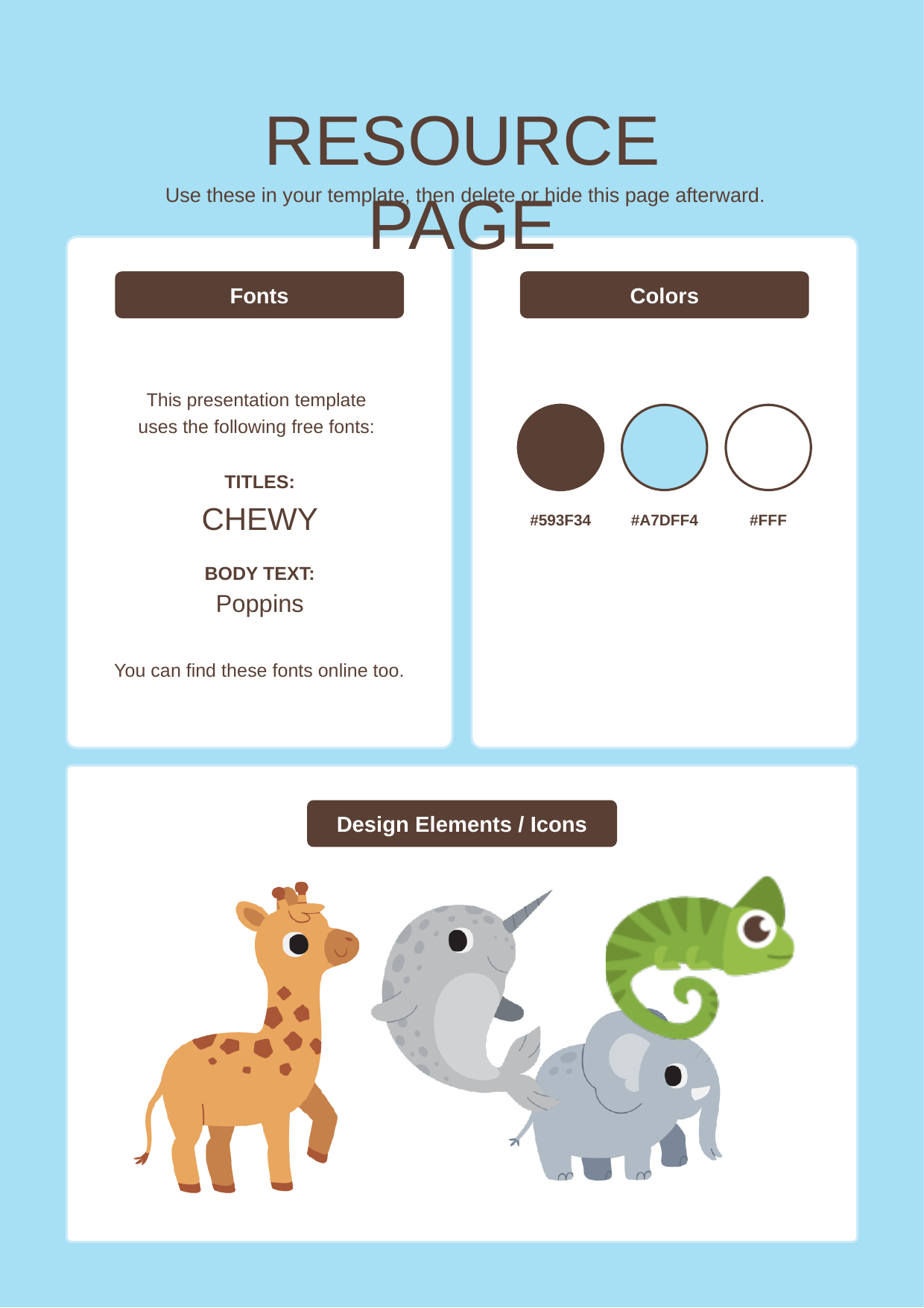

RESOURCE PAGE
 Use these in your template, then delete or hide this page afterward.

Fonts

Colors
This presentation template
uses the following free fonts:

TITLES:
CHEWY
#593F34
#A7DFF4
#FFF
BODY TEXT:
Poppins
You can find these fonts online too.

Design Elements / Icons